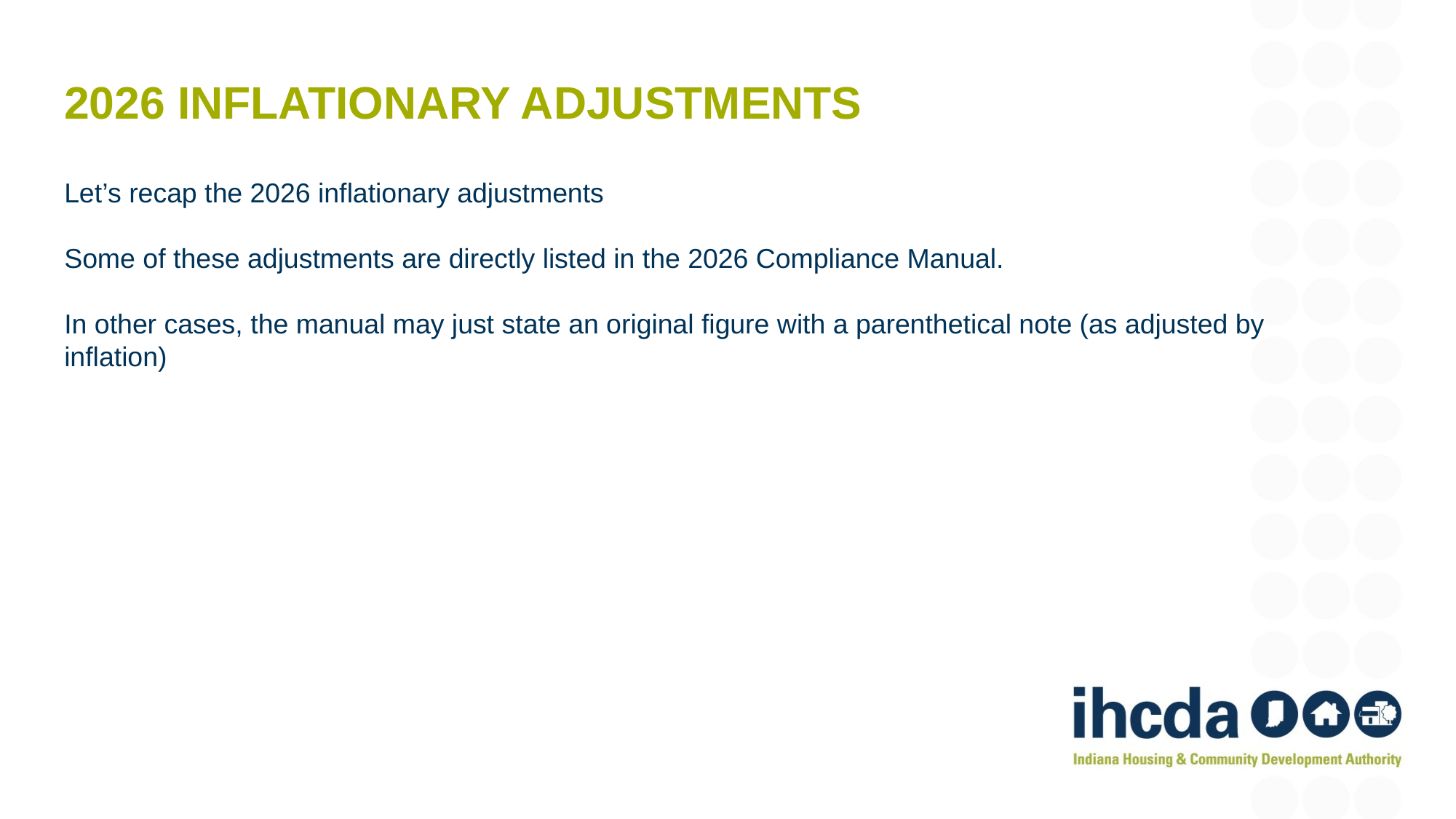

# 2026 Inflationary Adjustments
Let’s recap the 2026 inflationary adjustments

Some of these adjustments are directly listed in the 2026 Compliance Manual.

In other cases, the manual may just state an original figure with a parenthetical note (as adjusted by inflation)